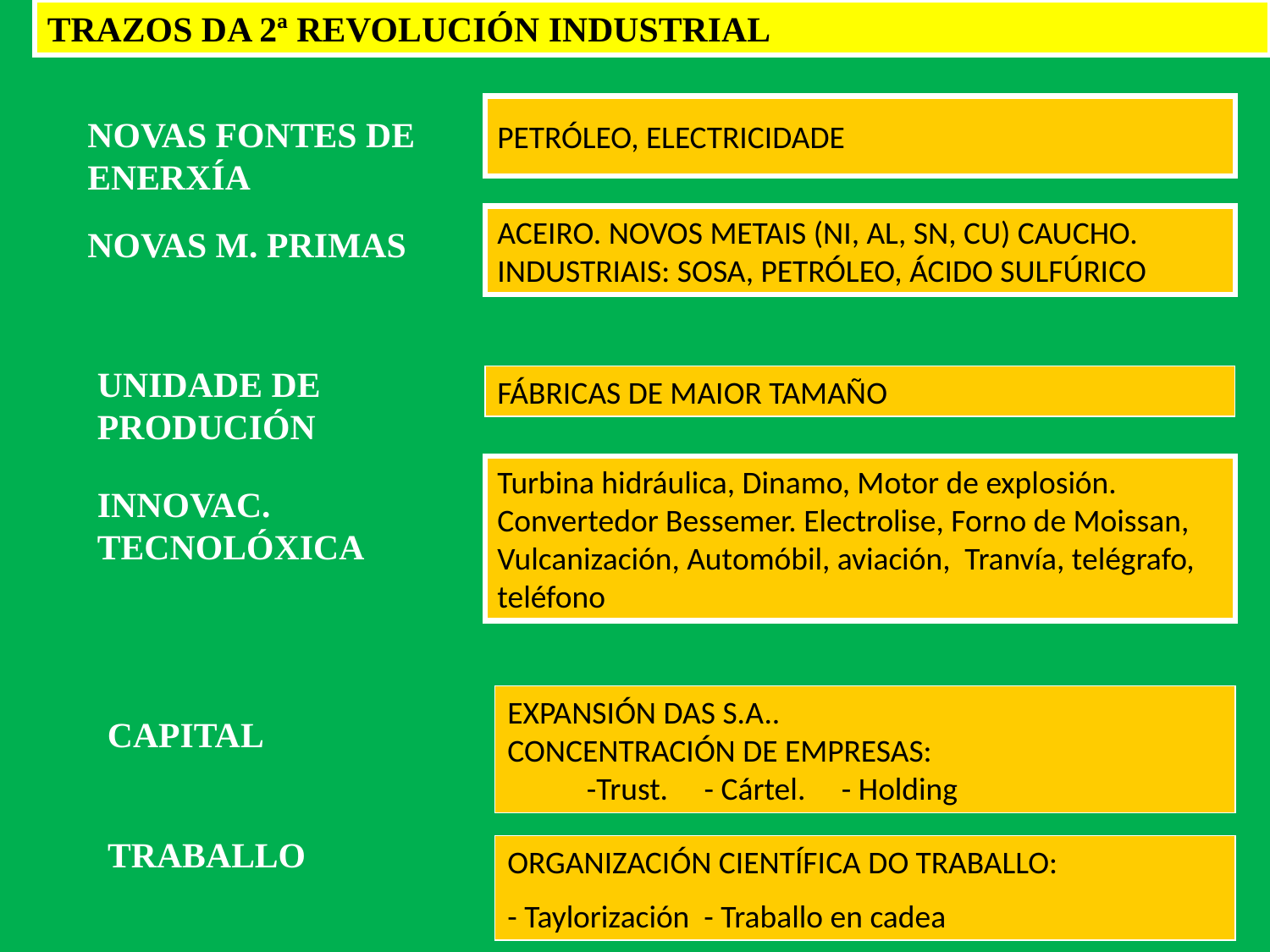

TRAZOS DA 2ª REVOLUCIÓN INDUSTRIAL
PETRÓLEO, ELECTRICIDADE
NOVAS FONTES DE ENERXÍA
ACEIRO. NOVOS METAIS (NI, AL, SN, CU) CAUCHO. INDUSTRIAIS: SOSA, PETRÓLEO, ÁCIDO SULFÚRICO
NOVAS M. PRIMAS
UNIDADE DE PRODUCIÓN
FÁBRICAS DE MAIOR TAMAÑO

Turbina hidráulica, Dinamo, Motor de explosión. Convertedor Bessemer. Electrolise, Forno de Moissan,  Vulcanización, Automóbil, aviación,  Tranvía, telégrafo, teléfono
INNOVAC. TECNOLÓXICA
EXPANSIÓN DAS S.A..
CONCENTRACIÓN DE EMPRESAS:
           -Trust.     - Cártel.     - Holding
CAPITAL
TRABALLO
ORGANIZACIÓN CIENTÍFICA DO TRABALLO:
- Taylorización  - Traballo en cadea